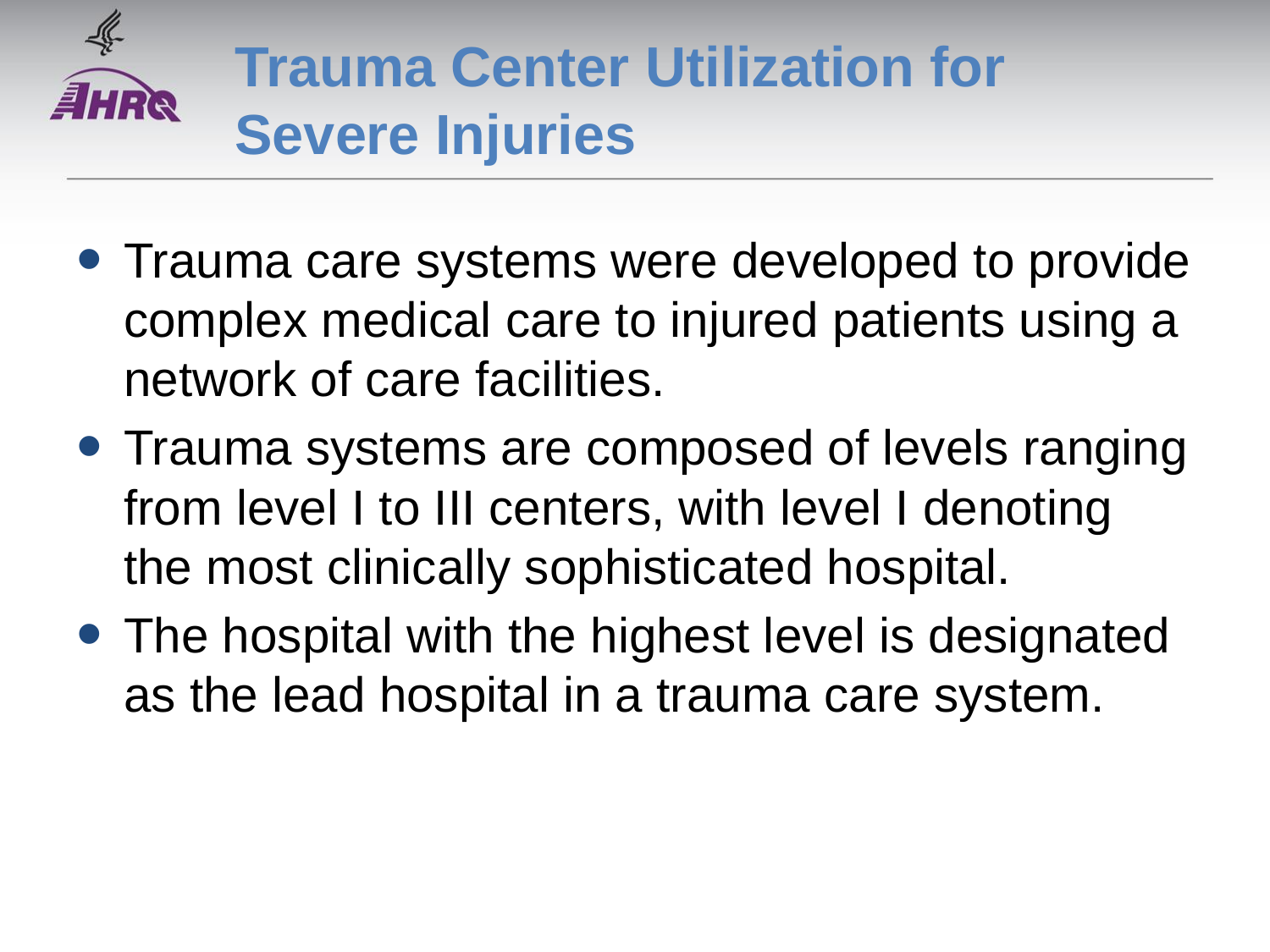

# Trauma Center Utilization for Severe Injuries
Trauma care systems were developed to provide complex medical care to injured patients using a network of care facilities.
Trauma systems are composed of levels ranging from level I to III centers, with level I denoting the most clinically sophisticated hospital.
The hospital with the highest level is designated as the lead hospital in a trauma care system.